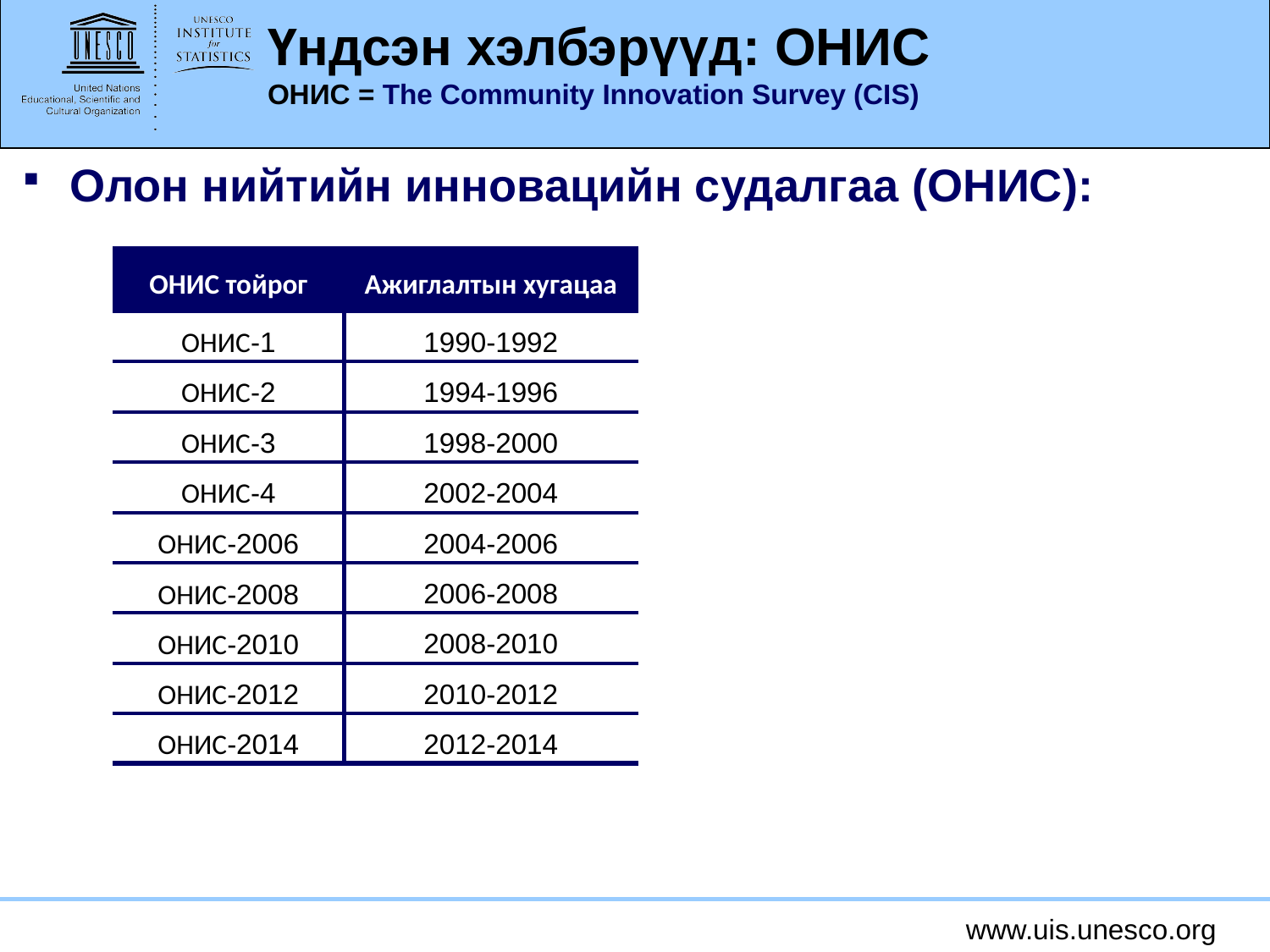

# Үндсэн хэлбэрүүд: ОНИС ОНИС = The Community Innovation Survey (CIS)
Олон нийтийн инновацийн судалгаа (ОНИС):

| ОНИС тойрог | Ажиглалтын хугацаа |
| --- | --- |
| ОНИС-1 | 1990-1992 |
| ОНИС-2 | 1994-1996 |
| ОНИС-3 | 1998-2000 |
| ОНИС-4 | 2002-2004 |
| ОНИС-2006 | 2004-2006 |
| ОНИС-2008 | 2006-2008 |
| ОНИС-2010 | 2008-2010 |
| ОНИС-2012 | 2010-2012 |
| ОНИС-2014 | 2012-2014 |